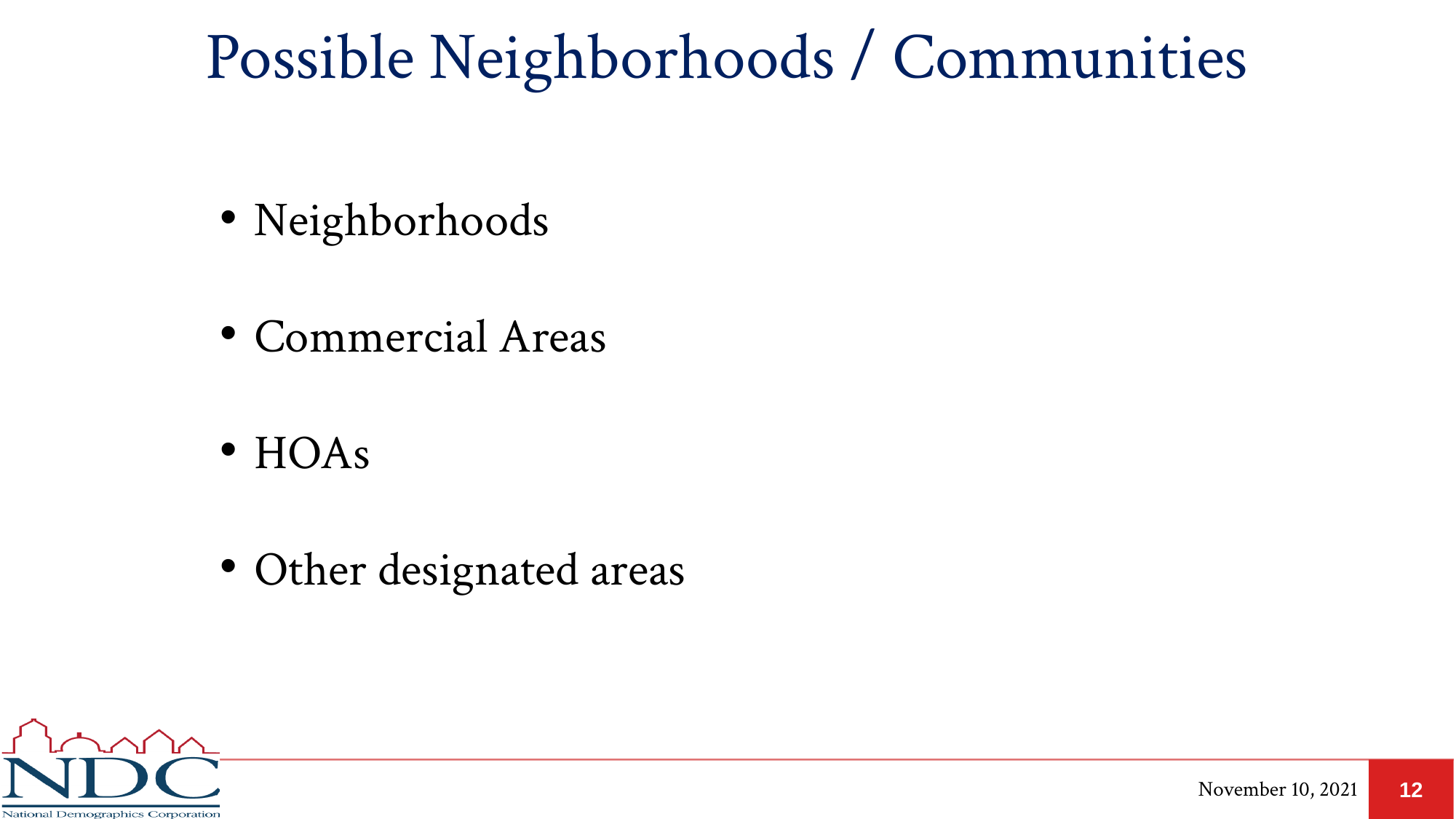

# Possible Neighborhoods / Communities
Neighborhoods

Commercial Areas

HOAs

Other designated areas

November 10, 2021